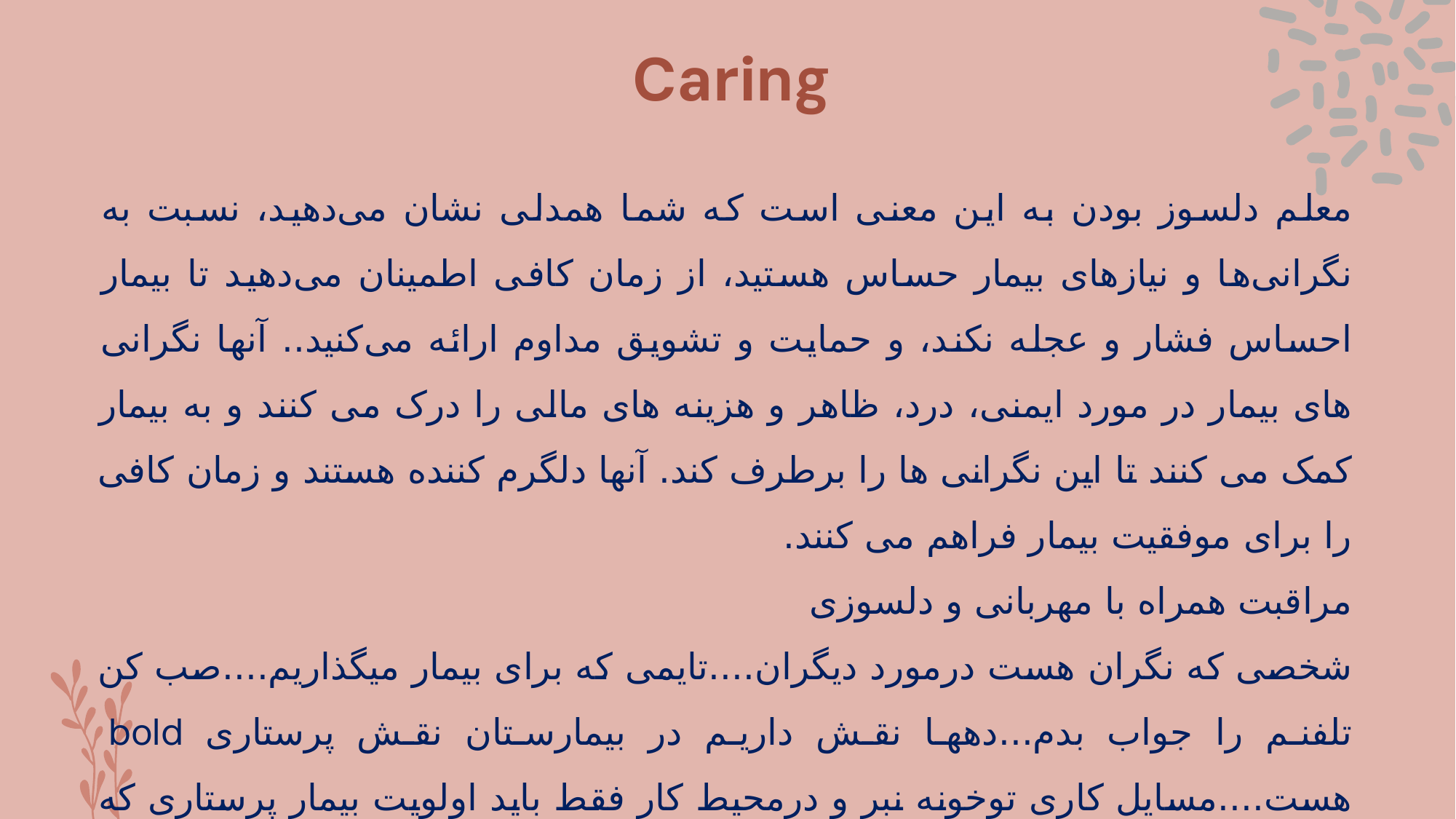

# Caring
معلم دلسوز بودن به این معنی است که شما همدلی نشان می‌دهید، نسبت به نگرانی‌ها و نیازهای بیمار حساس هستید، از زمان کافی اطمینان می‌دهید تا بیمار احساس فشار و عجله نکند، و حمایت و تشویق مداوم ارائه می‌کنید.. آنها نگرانی های بیمار در مورد ایمنی، درد، ظاهر و هزینه های مالی را درک می کنند و به بیمار کمک می کنند تا این نگرانی ها را برطرف کند. آنها دلگرم کننده هستند و زمان کافی را برای موفقیت بیمار فراهم می کنند.
مراقبت همراه با مهربانی و دلسوزی
شخصی که نگران هست درمورد دیگران....تایمی که برای بیمار میگذاریم....صب کن تلفنم را جواب بدم...دهها نقش داریم در بیمارستان نقش پرستاری bold هست....مسایل کاری توخونه نبر و درمحیط کار فقط باید اولویت بیمار پرستاری که با مهربانی و حس ارزشمندی و ارتبط با بیمار کار بیمار را انجان میدهدسریعتر خوب میشود.